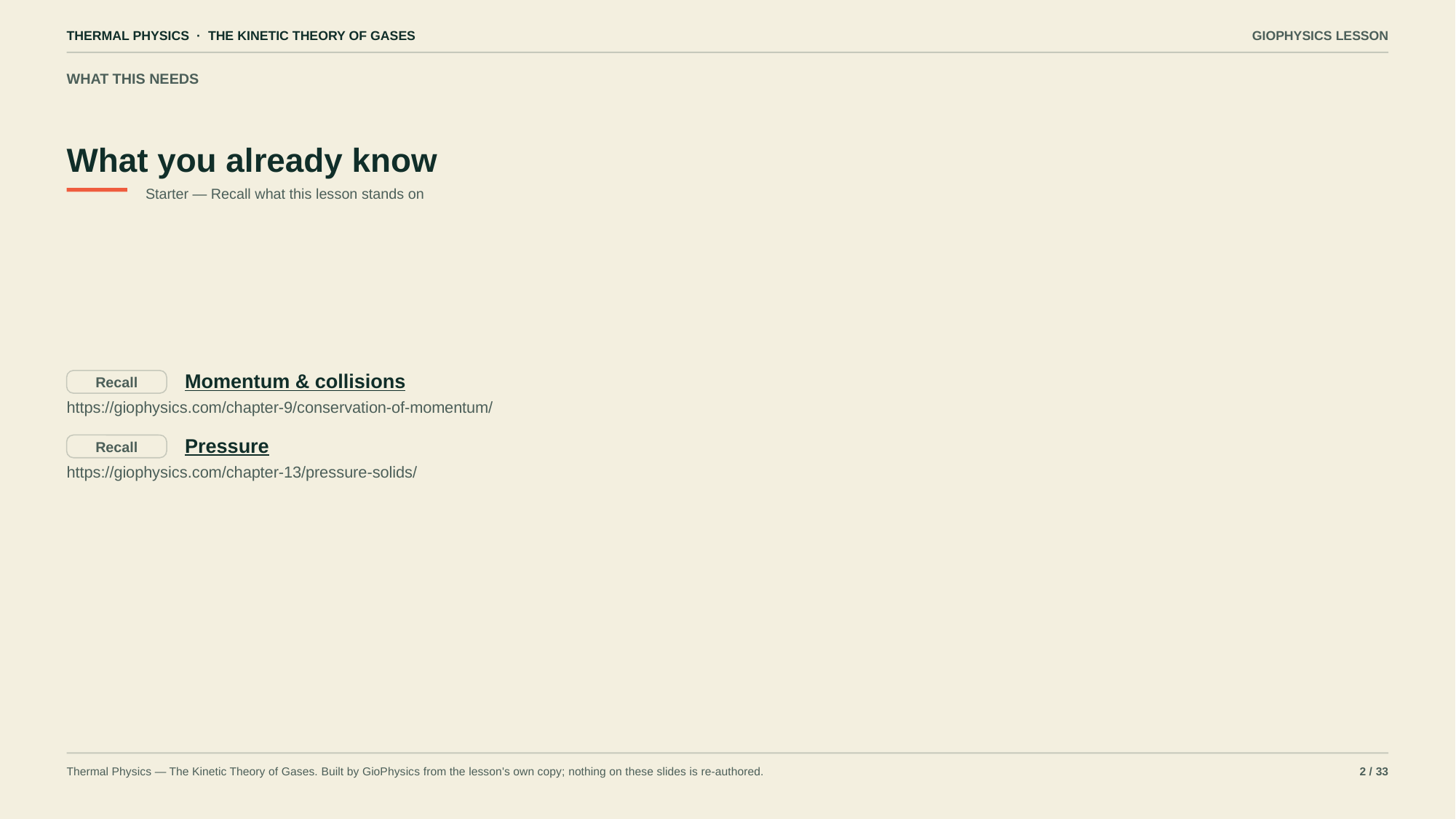

THERMAL PHYSICS  ·  THE KINETIC THEORY OF GASES
GIOPHYSICS LESSON

WHAT THIS NEEDS
What you already know
Starter — Recall what this lesson stands on

Momentum & collisions

Recall
https://giophysics.com/chapter-9/conservation-of-momentum/
Pressure

Recall
https://giophysics.com/chapter-13/pressure-solids/

Thermal Physics — The Kinetic Theory of Gases. Built by GioPhysics from the lesson's own copy; nothing on these slides is re-authored.
2 / 33